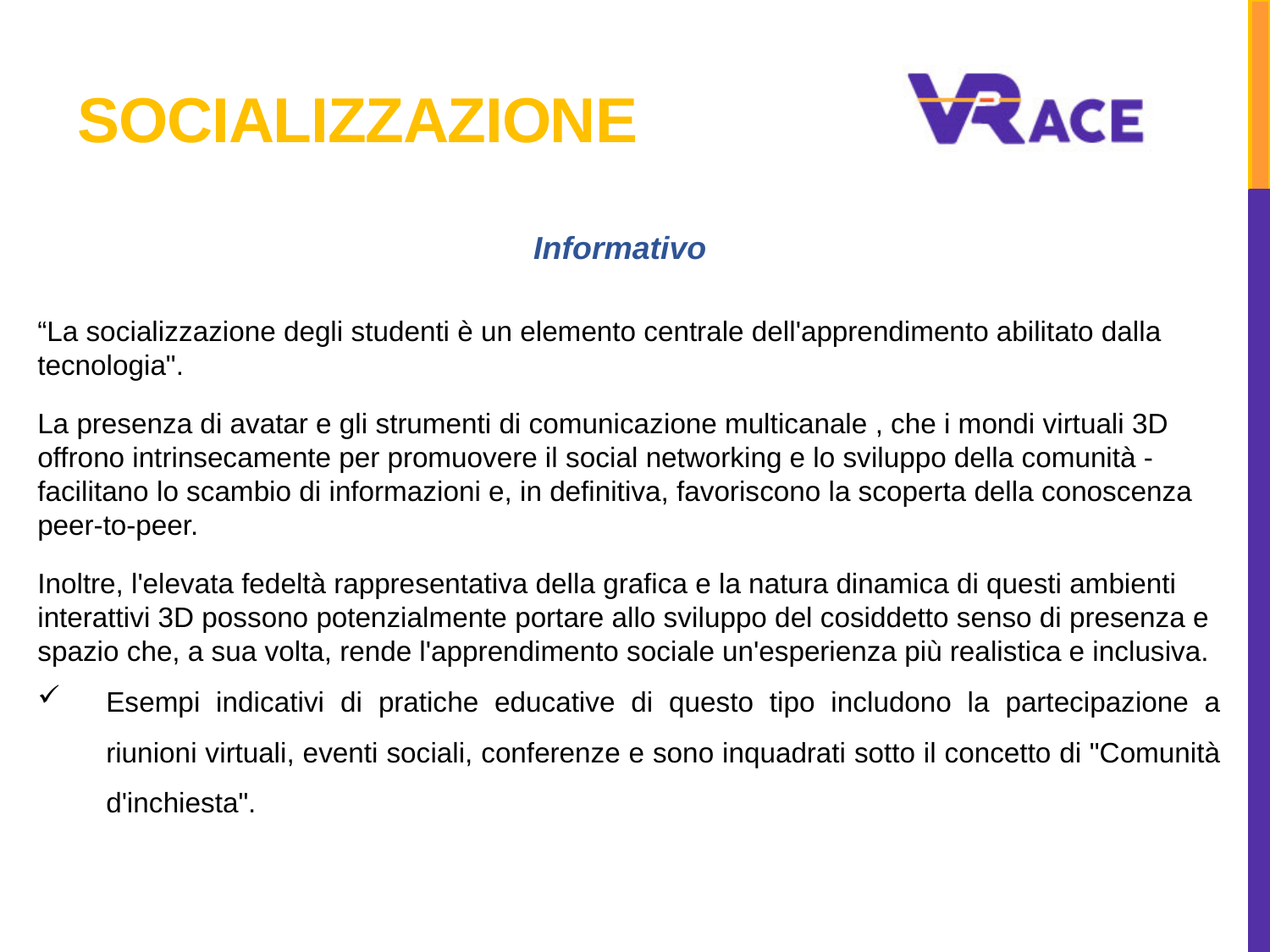

# Socializzazione
Informativo
“La socializzazione degli studenti è un elemento centrale dell'apprendimento abilitato dalla tecnologia".
La presenza di avatar e gli strumenti di comunicazione multicanale , che i mondi virtuali 3D offrono intrinsecamente per promuovere il social networking e lo sviluppo della comunità - facilitano lo scambio di informazioni e, in definitiva, favoriscono la scoperta della conoscenza peer-to-peer.
Inoltre, l'elevata fedeltà rappresentativa della grafica e la natura dinamica di questi ambienti interattivi 3D possono potenzialmente portare allo sviluppo del cosiddetto senso di presenza e spazio che, a sua volta, rende l'apprendimento sociale un'esperienza più realistica e inclusiva.
Esempi indicativi di pratiche educative di questo tipo includono la partecipazione a riunioni virtuali, eventi sociali, conferenze e sono inquadrati sotto il concetto di "Comunità d'inchiesta".